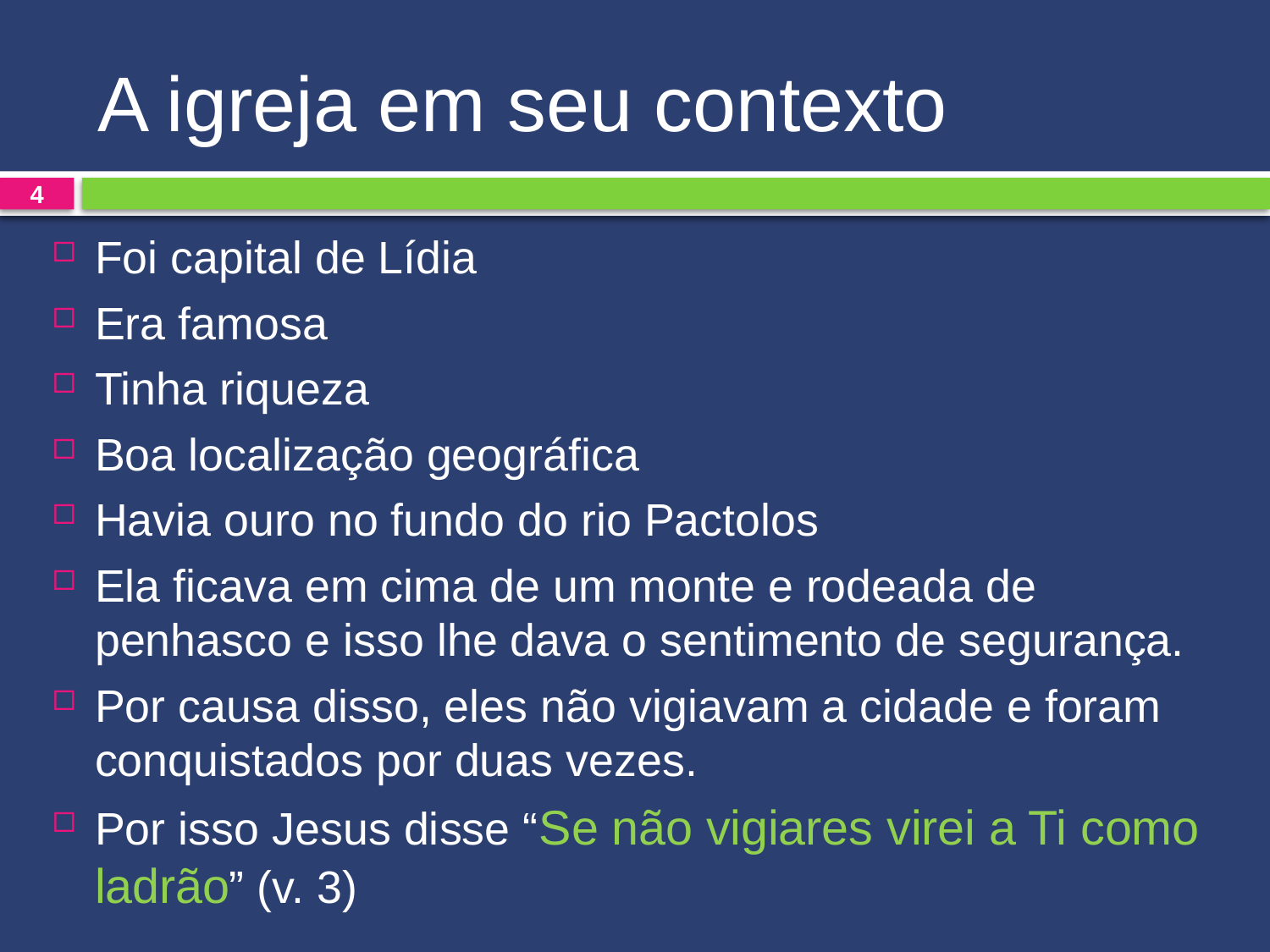

# A igreja em seu contexto
4
Foi capital de Lídia
Era famosa
Tinha riqueza
Boa localização geográfica
Havia ouro no fundo do rio Pactolos
Ela ficava em cima de um monte e rodeada de penhasco e isso lhe dava o sentimento de segurança.
Por causa disso, eles não vigiavam a cidade e foram conquistados por duas vezes.
Por isso Jesus disse “Se não vigiares virei a Ti como ladrão” (v. 3)